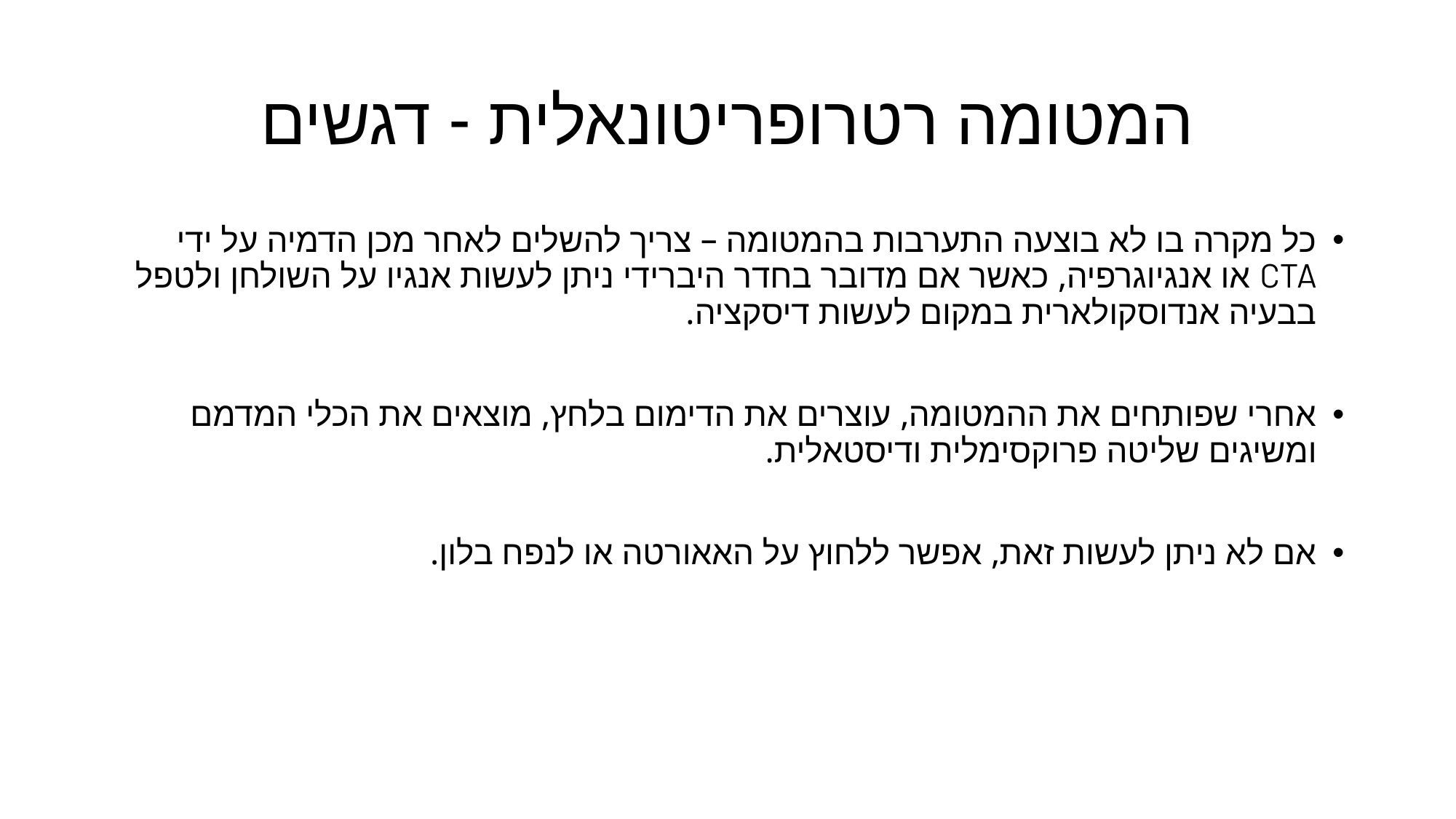

# המטומה רטרופריטונאלית - דגשים
כל מקרה בו לא בוצעה התערבות בהמטומה – צריך להשלים לאחר מכן הדמיה על ידי CTA או אנגיוגרפיה, כאשר אם מדובר בחדר היברידי ניתן לעשות אנגיו על השולחן ולטפל בבעיה אנדוסקולארית במקום לעשות דיסקציה.

אחרי שפותחים את ההמטומה, עוצרים את הדימום בלחץ, מוצאים את הכלי המדמם ומשיגים שליטה פרוקסימלית ודיסטאלית.

אם לא ניתן לעשות זאת, אפשר ללחוץ על האאורטה או לנפח בלון.